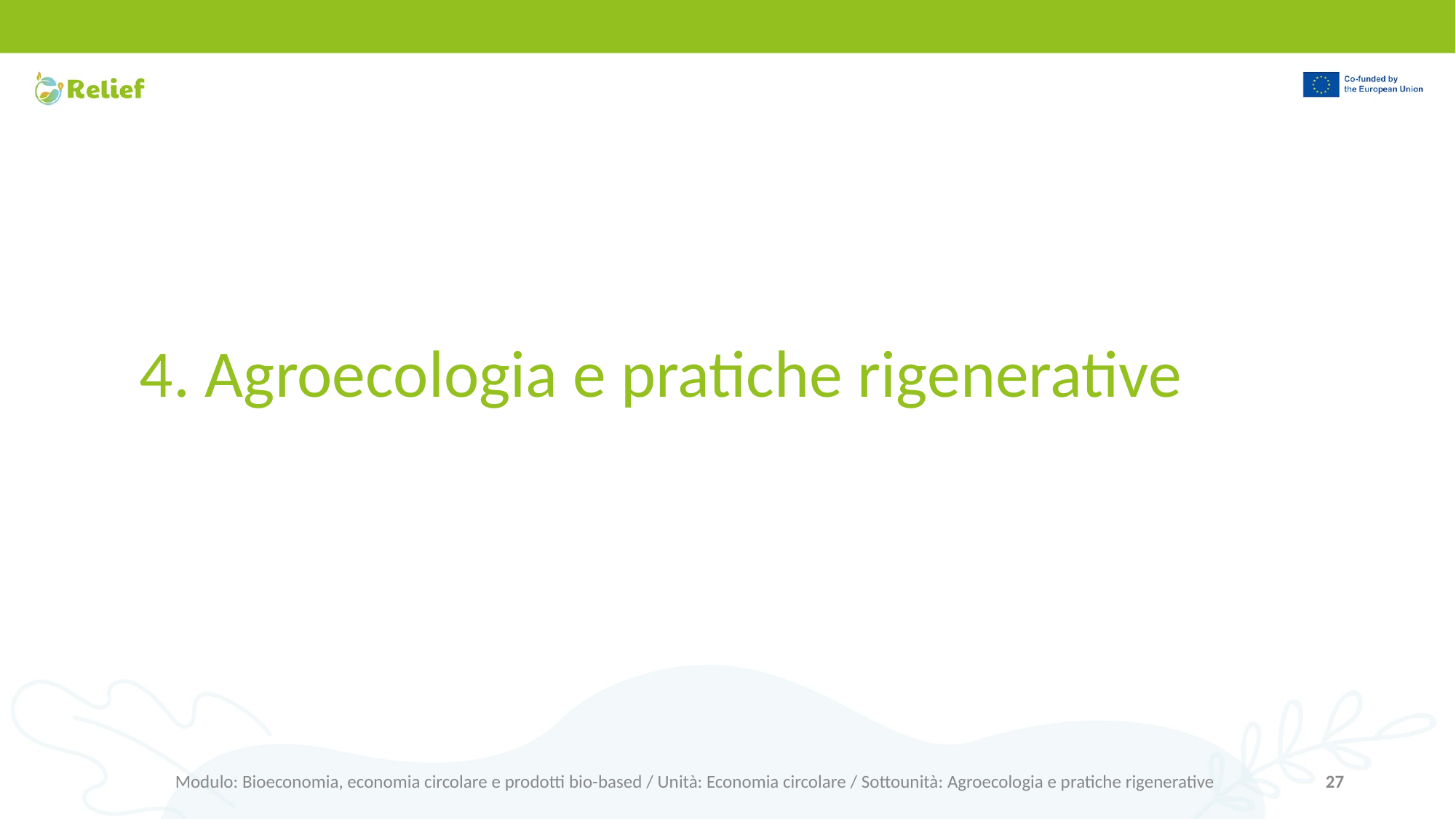

# 4. Agroecologia e pratiche rigenerative
Modulo: Bioeconomia, economia circolare e prodotti bio-based / Unità: Economia circolare / Sottounità: Agroecologia e pratiche rigenerative
27